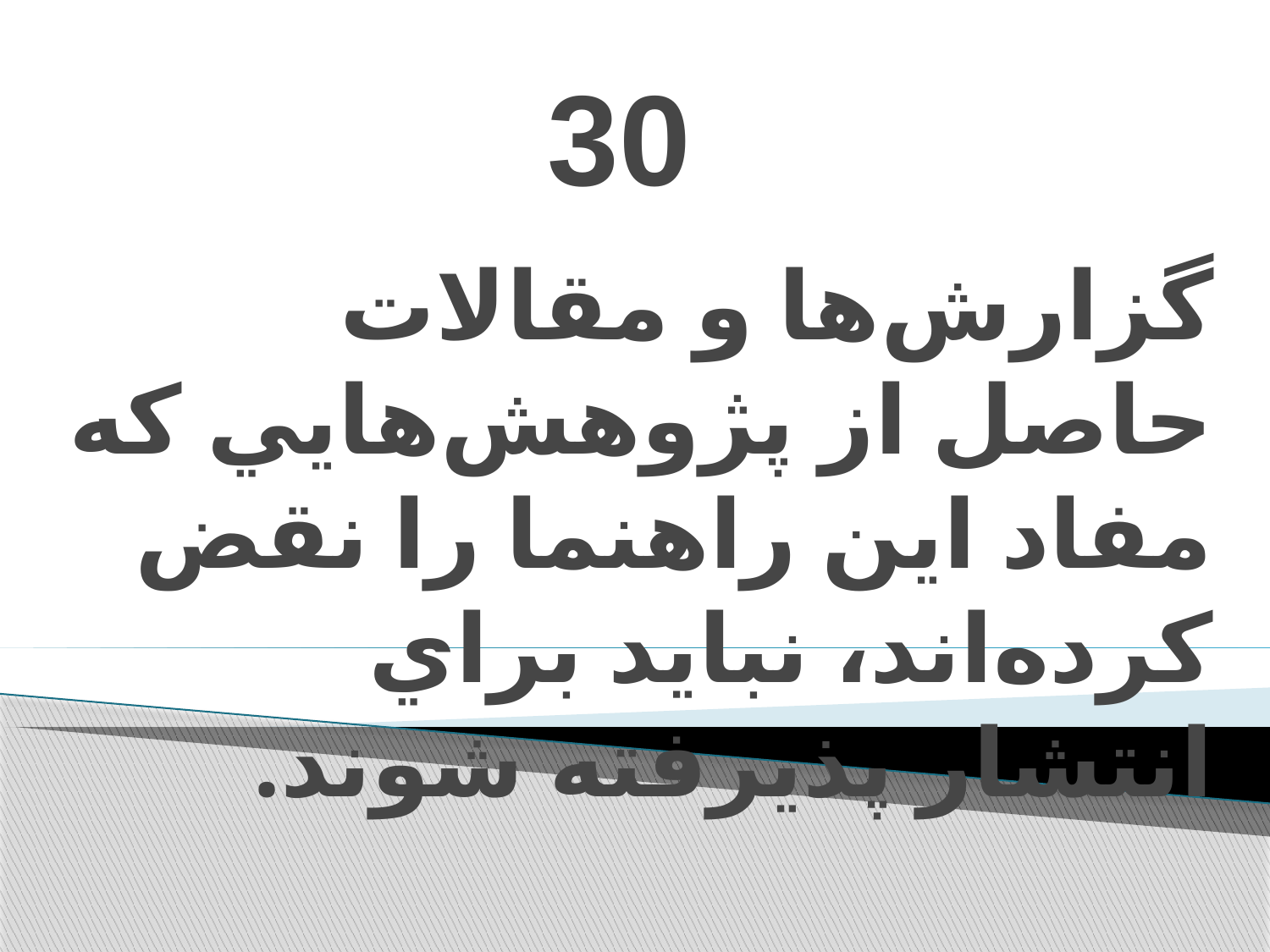

# 30
گزارش‌ها و مقالات حاصل از پژوهش‌هايي که مفاد اين راهنما را نقض کرده‌اند، نبايد براي انتشار پذيرفته شوند.